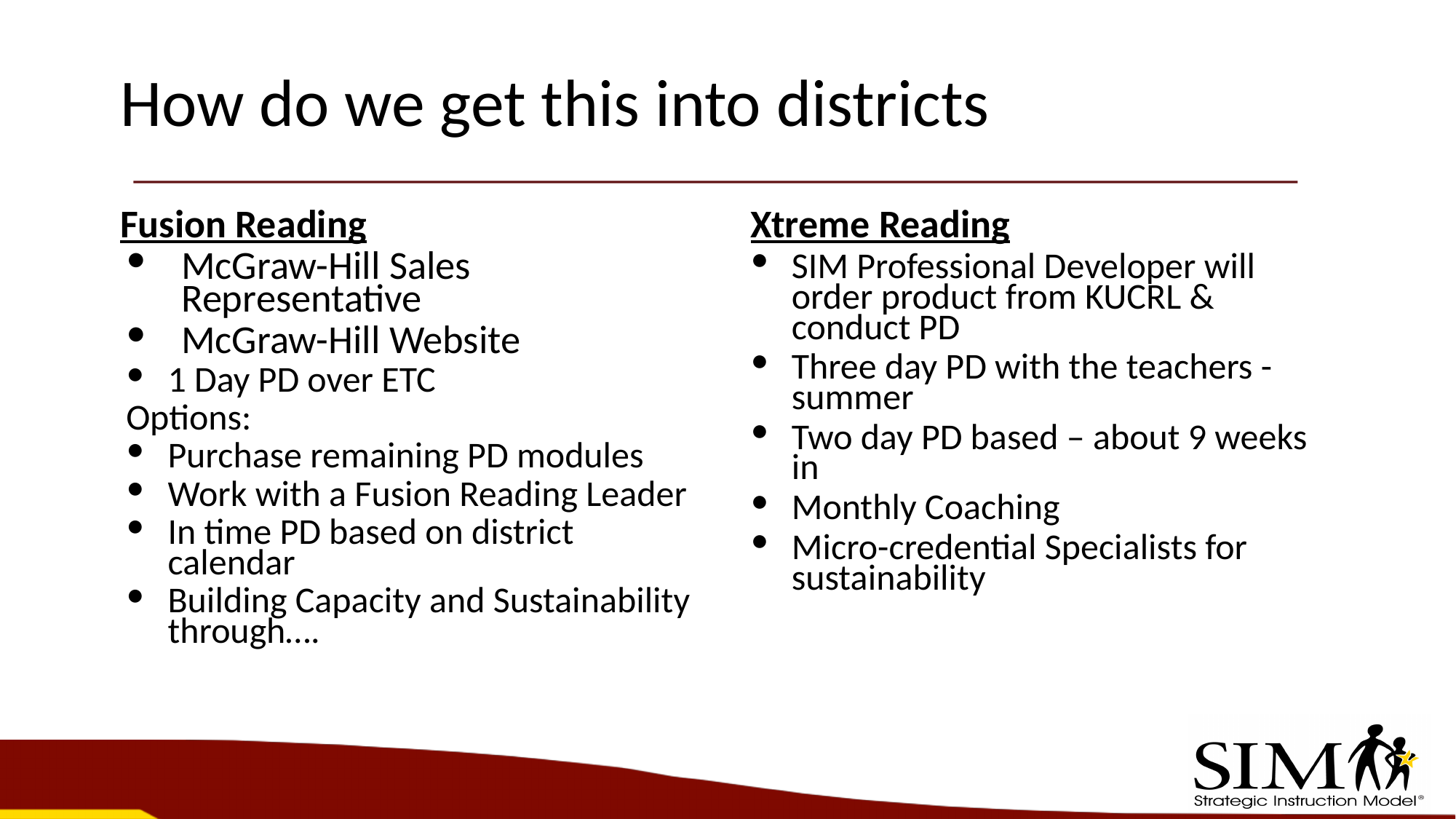

# How do we get this into districts
Fusion Reading
McGraw-Hill Sales Representative
McGraw-Hill Website
1 Day PD over ETC
Options:
Purchase remaining PD modules
Work with a Fusion Reading Leader
In time PD based on district calendar
Building Capacity and Sustainability through….

Xtreme Reading
SIM Professional Developer will order product from KUCRL & conduct PD
Three day PD with the teachers - summer
Two day PD based – about 9 weeks in
Monthly Coaching
Micro-credential Specialists for sustainability